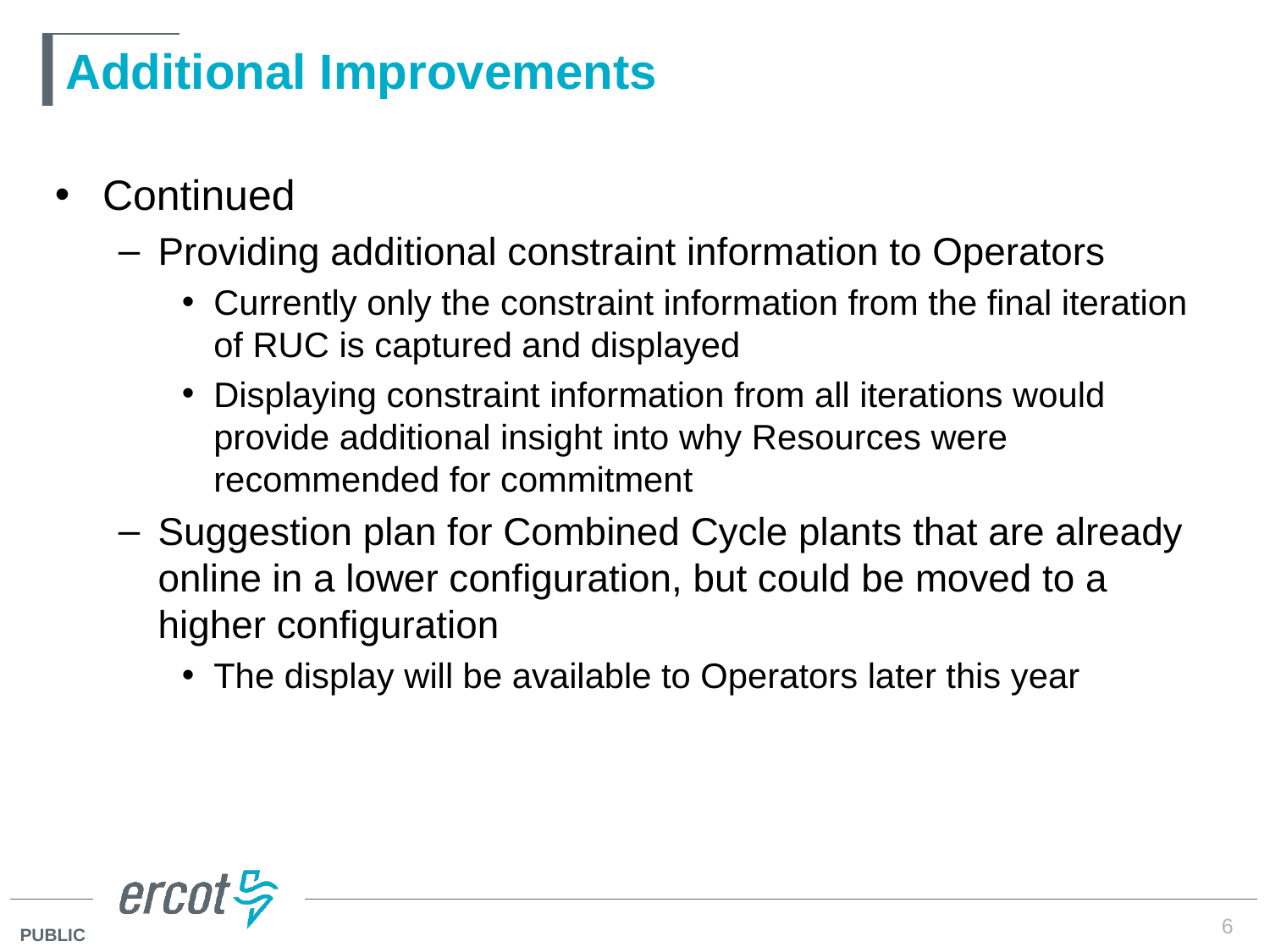

# Additional Improvements
Continued
Providing additional constraint information to Operators
Currently only the constraint information from the final iteration of RUC is captured and displayed
Displaying constraint information from all iterations would provide additional insight into why Resources were recommended for commitment
Suggestion plan for Combined Cycle plants that are already online in a lower configuration, but could be moved to a higher configuration
The display will be available to Operators later this year

6